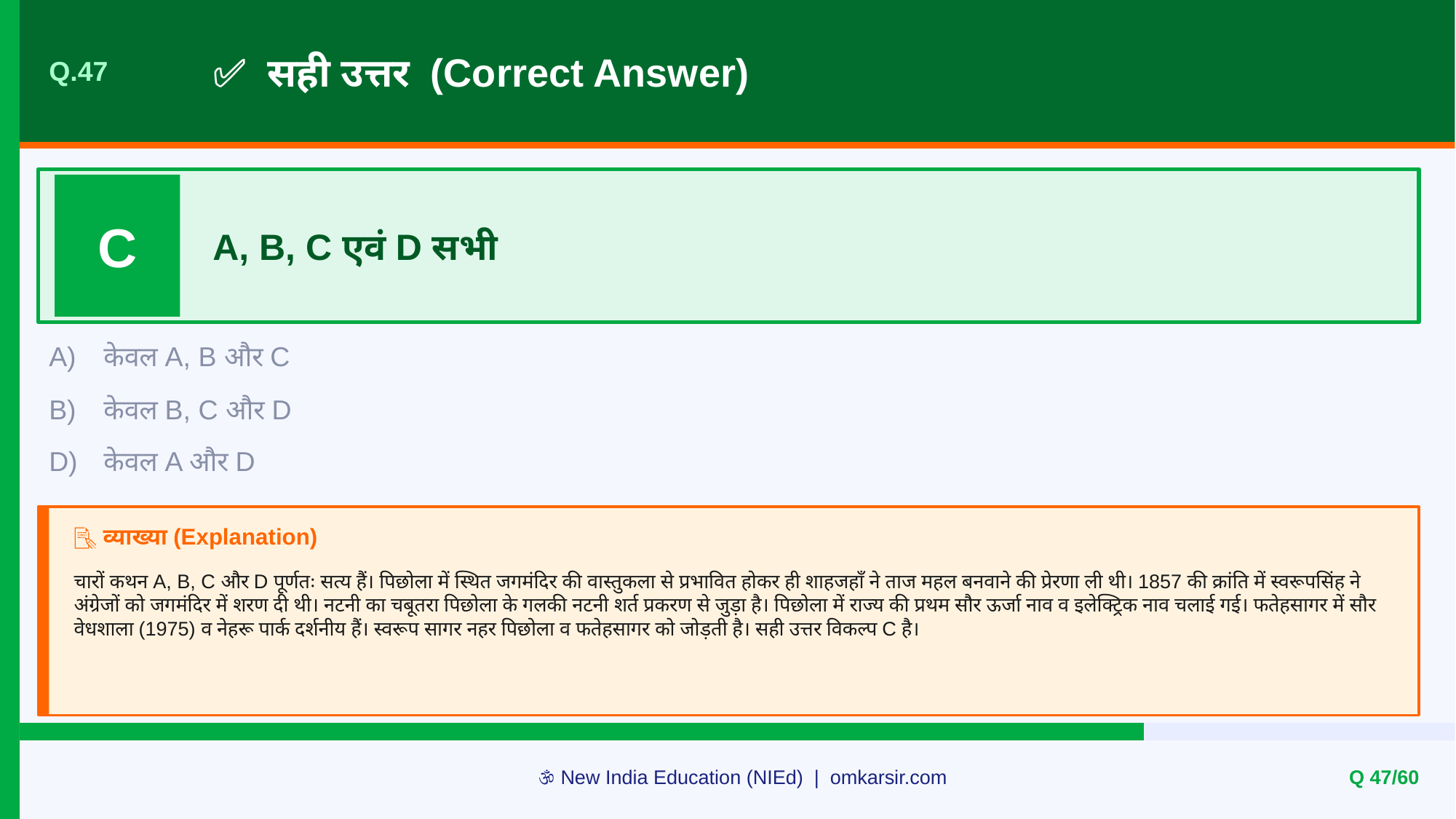

✅  सही उत्तर  (Correct Answer)
Q.47

C
A, B, C एवं D सभी
A)
केवल A, B और C
B)
केवल B, C और D
D)
केवल A और D

📝 व्याख्या (Explanation)
चारों कथन A, B, C और D पूर्णतः सत्य हैं। पिछोला में स्थित जगमंदिर की वास्तुकला से प्रभावित होकर ही शाहजहाँ ने ताज महल बनवाने की प्रेरणा ली थी। 1857 की क्रांति में स्वरूपसिंह ने अंग्रेजों को जगमंदिर में शरण दी थी। नटनी का चबूतरा पिछोला के गलकी नटनी शर्त प्रकरण से जुड़ा है। पिछोला में राज्य की प्रथम सौर ऊर्जा नाव व इलेक्ट्रिक नाव चलाई गई। फतेहसागर में सौर वेधशाला (1975) व नेहरू पार्क दर्शनीय हैं। स्वरूप सागर नहर पिछोला व फतेहसागर को जोड़ती है। सही उत्तर विकल्प C है।

🕉️ New India Education (NIEd)  |  omkarsir.com
Q 47/60